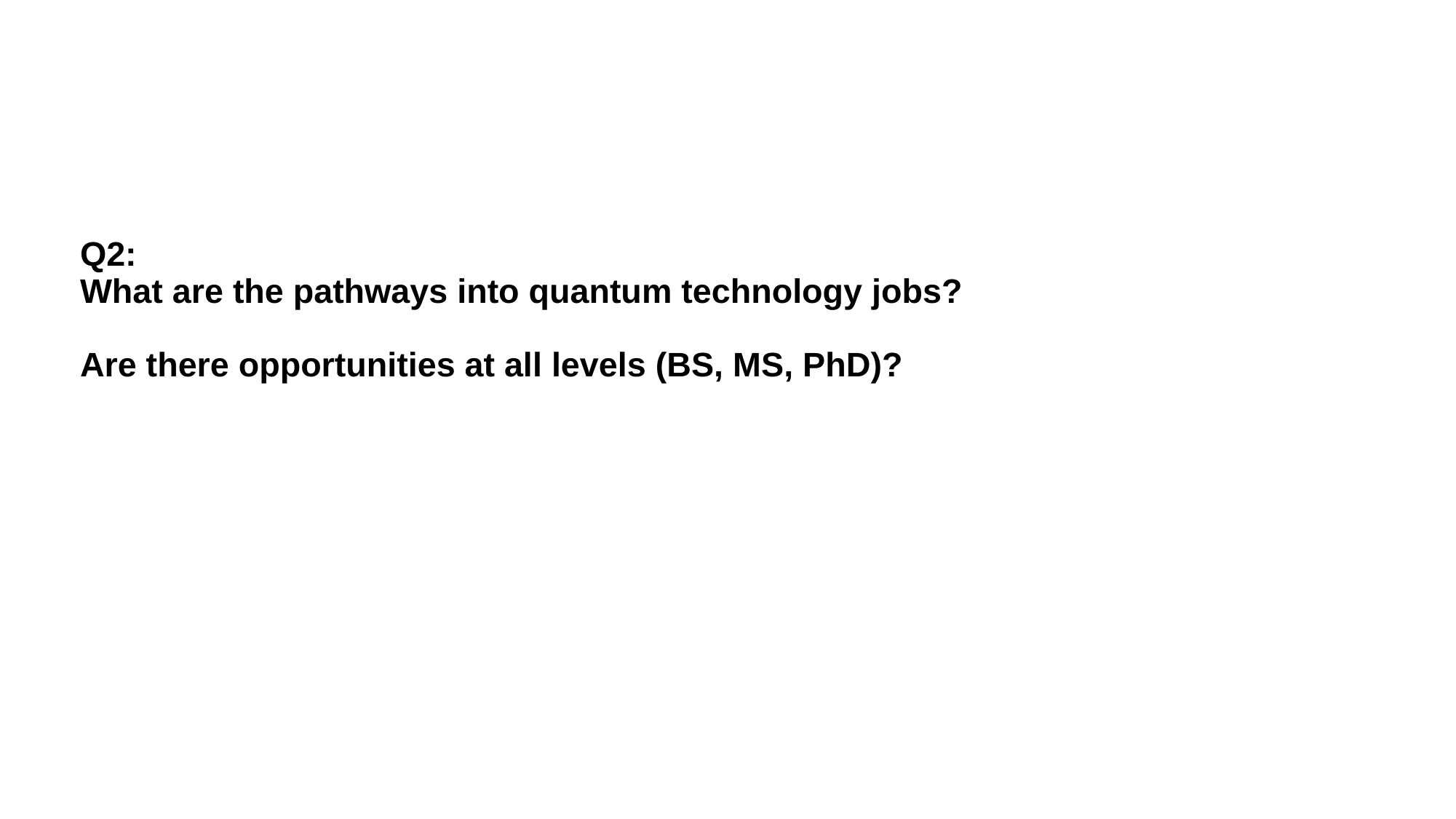

# Q2: What are the pathways into quantum technology jobs? Are there opportunities at all levels (BS, MS, PhD)?